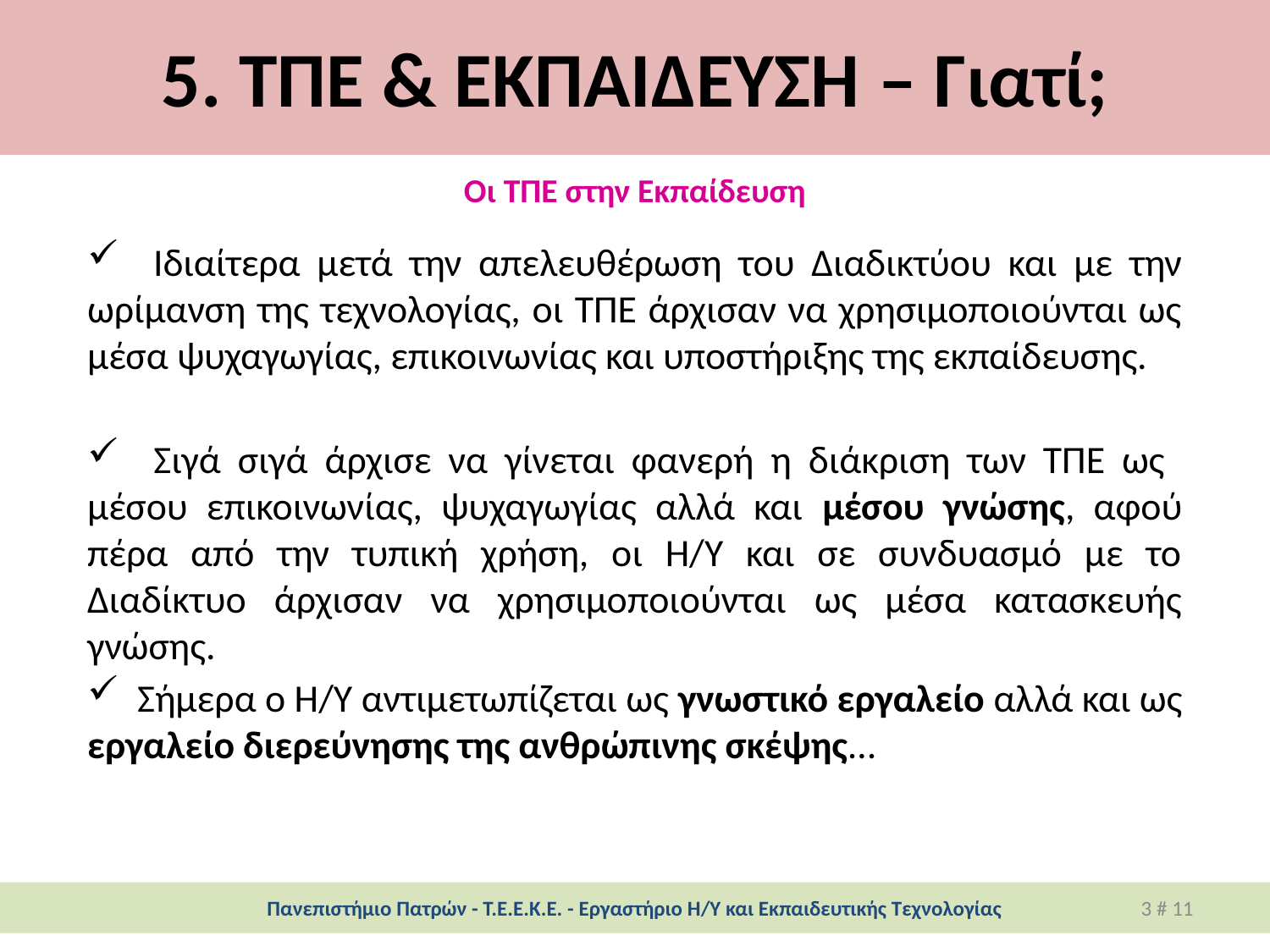

# 5. ΤΠΕ & ΕΚΠΑΙΔΕΥΣΗ – Γιατί;
Οι ΤΠΕ στην Εκπαίδευση
  Ιδιαίτερα μετά την απελευθέρωση του Διαδικτύου και με την ωρίμανση της τεχνολογίας, οι ΤΠΕ άρχισαν να χρησιμοποιούνται ως μέσα ψυχαγωγίας, επικοινωνίας και υποστήριξης της εκπαίδευσης.

  Σιγά σιγά άρχισε να γίνεται φανερή η διάκριση των ΤΠΕ ως  μέσου επικοινωνίας, ψυχαγωγίας αλλά και μέσου γνώσης, αφού πέρα από την τυπική χρήση, οι Η/Υ και σε συνδυασμό με το Διαδίκτυο άρχισαν να χρησιμοποιούνται ως μέσα κατασκευής γνώσης.
  Σήμερα ο Η/Υ αντιμετωπίζεται ως γνωστικό εργαλείο αλλά και ως εργαλείο διερεύνησης της ανθρώπινης σκέψης…

Πανεπιστήμιο Πατρών - Τ.Ε.Ε.Κ.Ε. - Εργαστήριο Η/Υ και Εκπαιδευτικής Τεχνολογίας
3 # 11